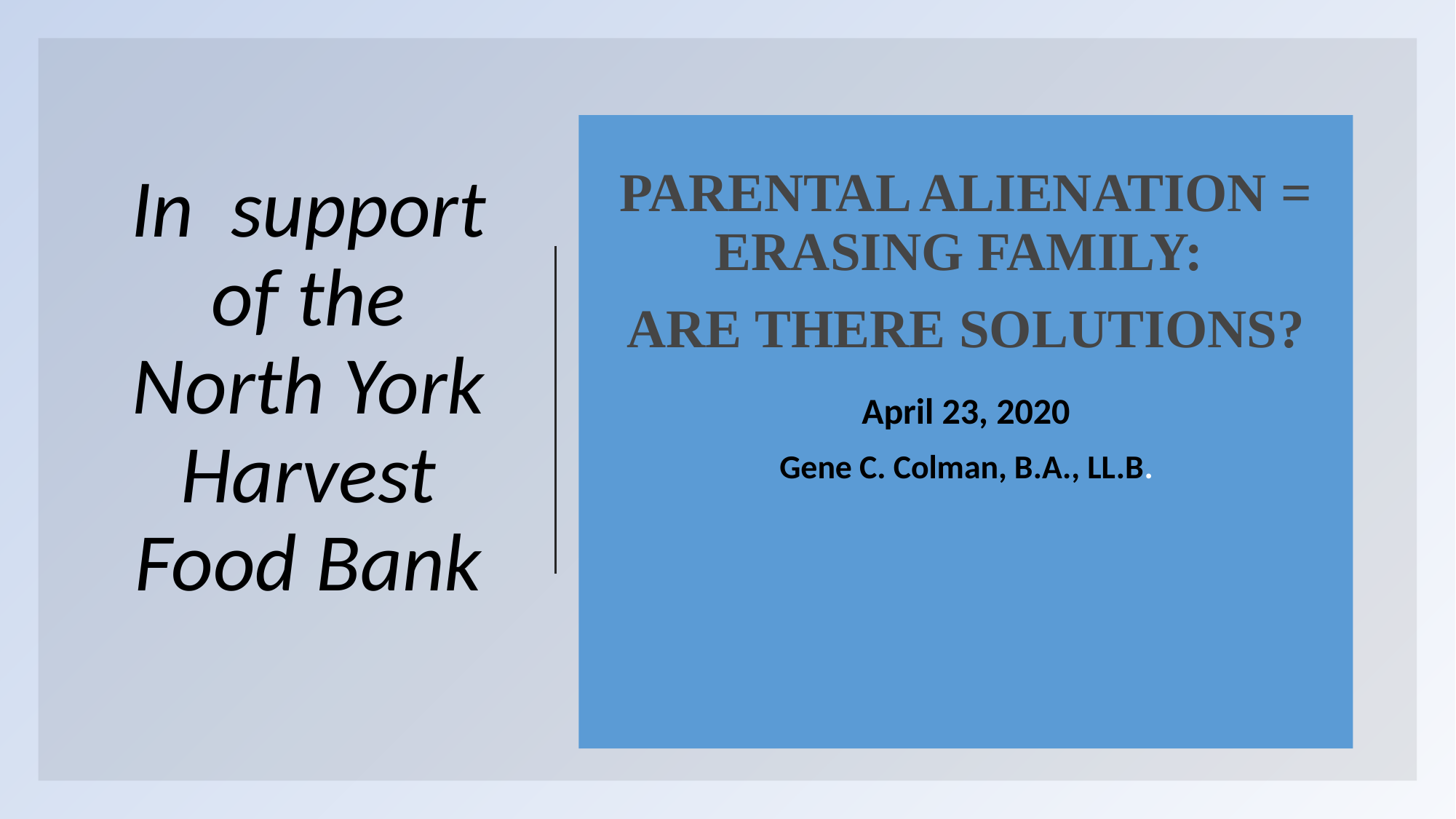

PARENTAL ALIENATION = ERASING FAMILY:
ARE THERE SOLUTIONS?
April 23, 2020
 Gene C. Colman, B.A., LL.B.
# In  support of the North York Harvest Food Bank